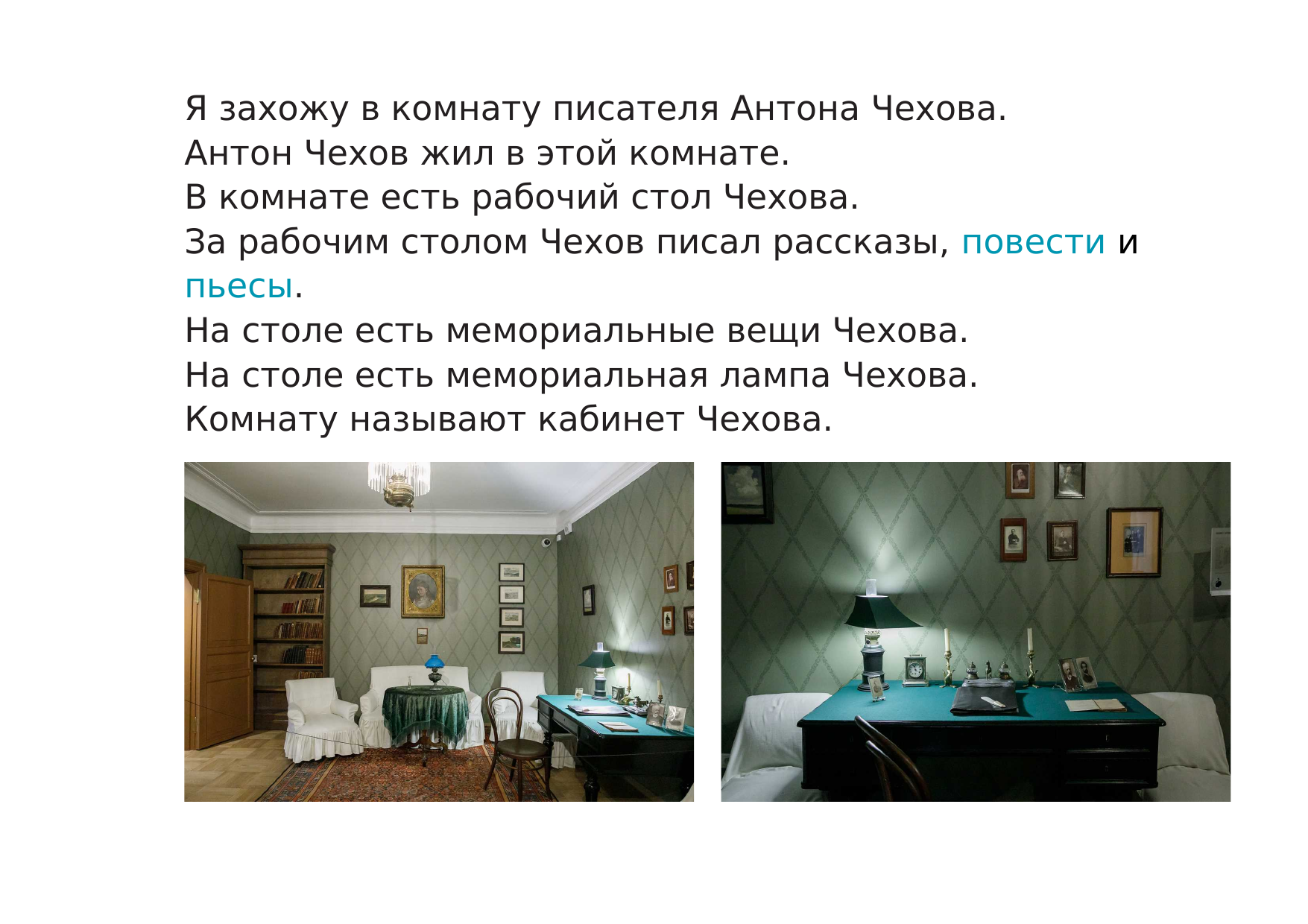

Я захожу в комнату писателя Антона Чехова.
Антон Чехов жил в этой комнате.
В комнате есть рабочий стол Чехова.
За рабочим столом Чехов писал рассказы, повести и пьесы.
На столе есть мемориальные вещи Чехова.
На столе есть мемориальная лампа Чехова.
Комнату называют кабинет Чехова.